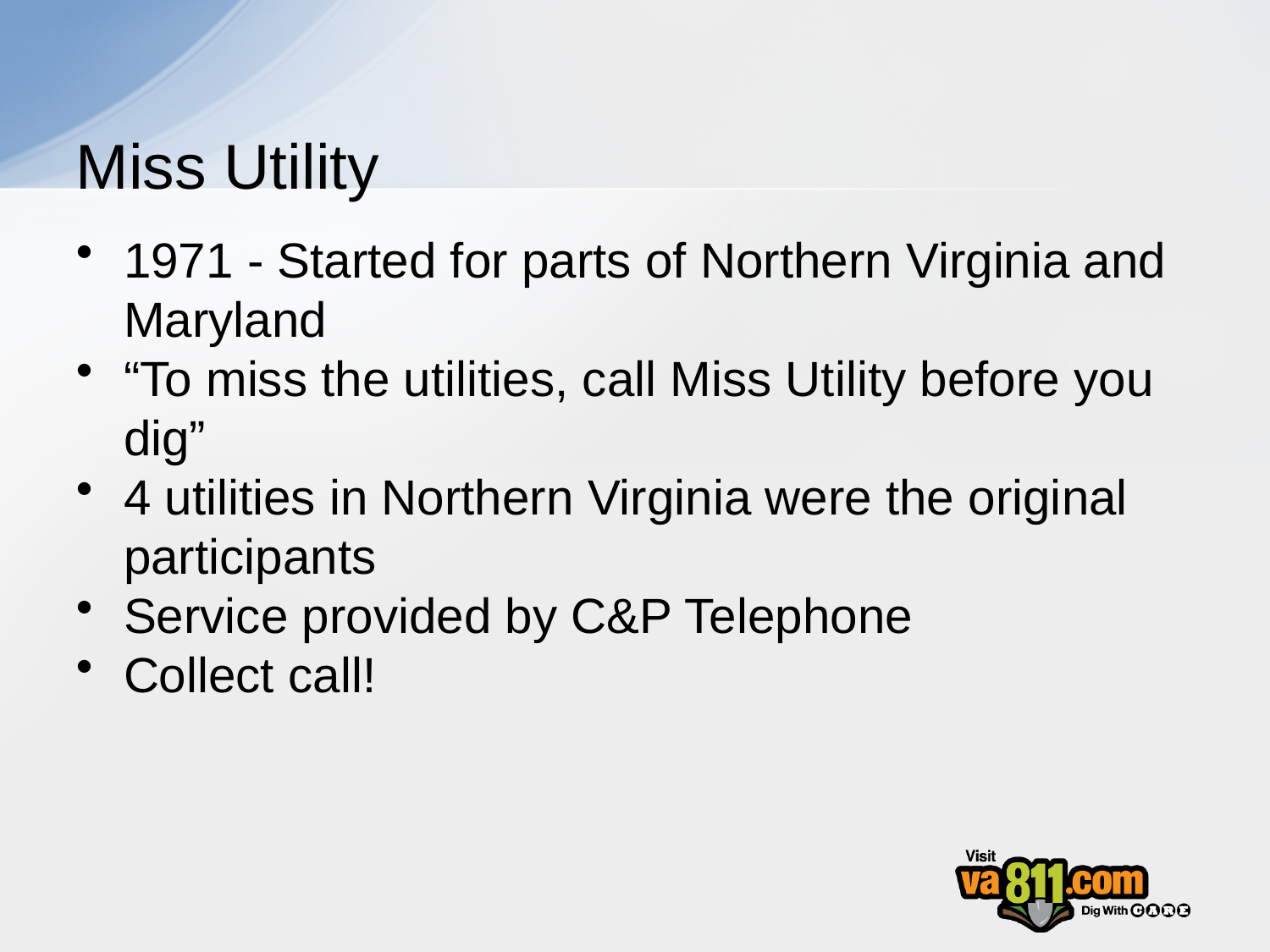

# Miss Utility
1971 - Started for parts of Northern Virginia and Maryland
“To miss the utilities, call Miss Utility before you dig”
4 utilities in Northern Virginia were the original participants
Service provided by C&P Telephone
Collect call!